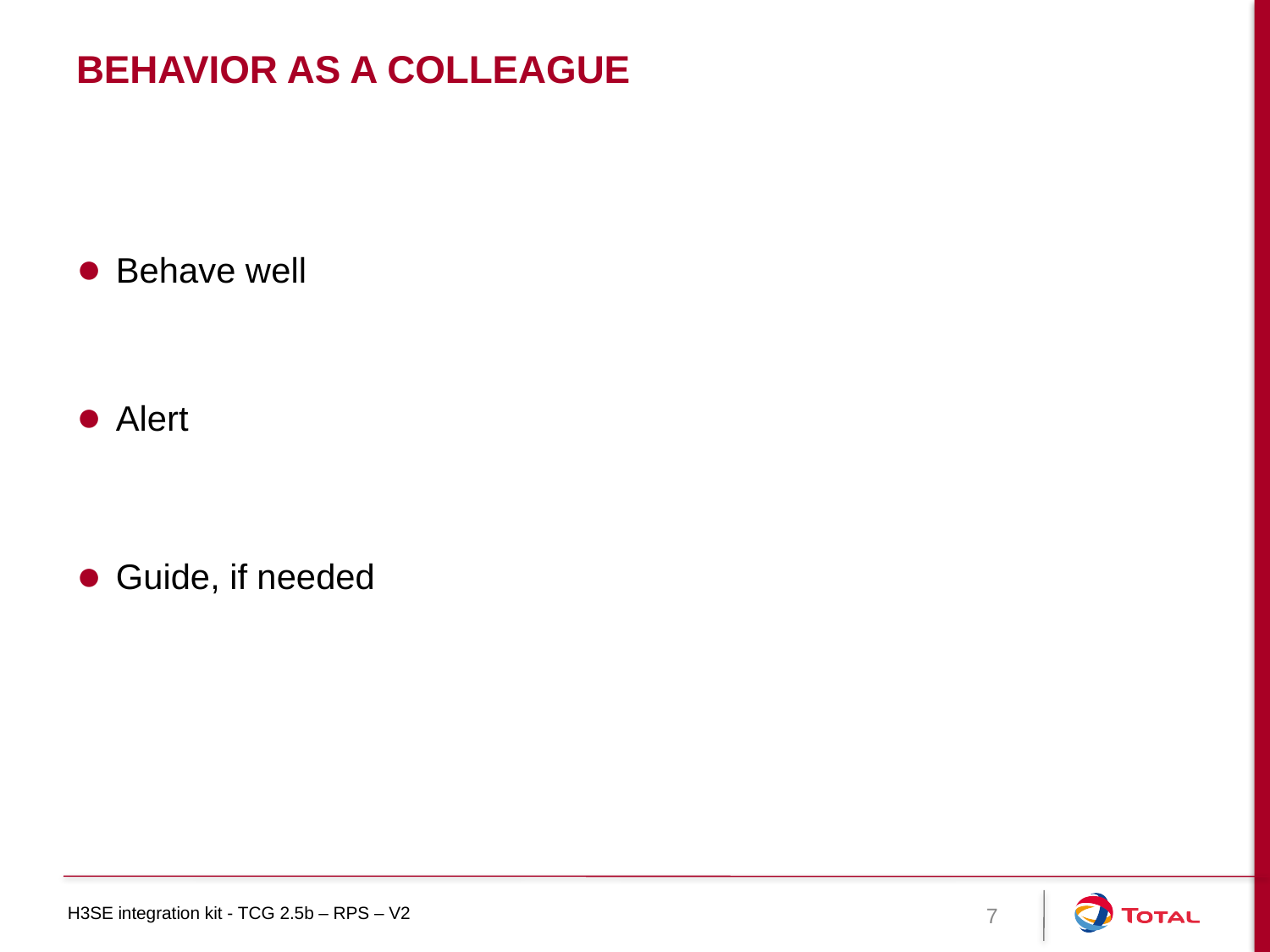

# Behavior as a colleague
Behave well

Alert

Guide, if needed
7
H3SE integration kit - TCG 2.5b – RPS – V2